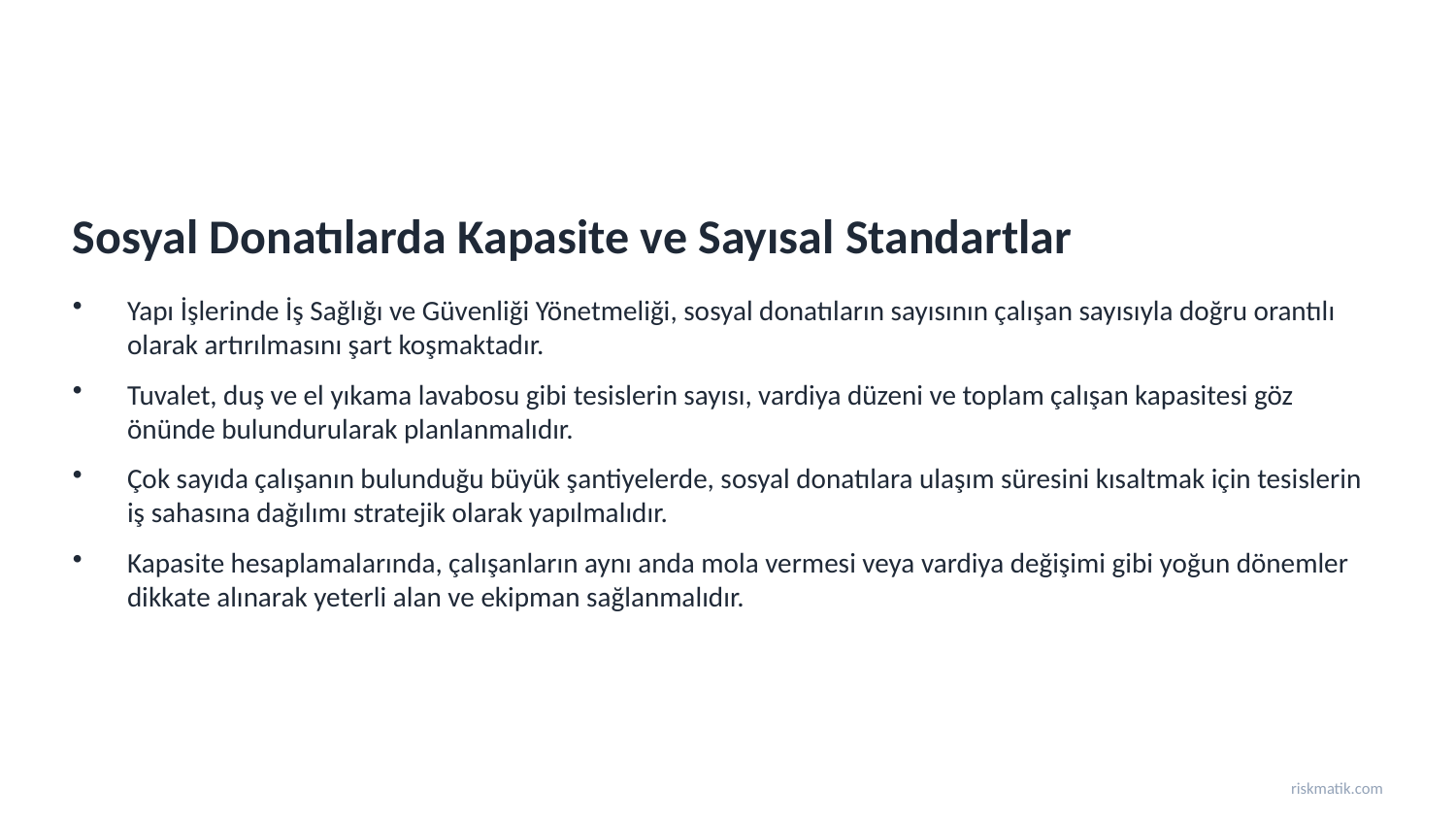

Sosyal Donatılarda Kapasite ve Sayısal Standartlar
Yapı İşlerinde İş Sağlığı ve Güvenliği Yönetmeliği, sosyal donatıların sayısının çalışan sayısıyla doğru orantılı olarak artırılmasını şart koşmaktadır.
Tuvalet, duş ve el yıkama lavabosu gibi tesislerin sayısı, vardiya düzeni ve toplam çalışan kapasitesi göz önünde bulundurularak planlanmalıdır.
Çok sayıda çalışanın bulunduğu büyük şantiyelerde, sosyal donatılara ulaşım süresini kısaltmak için tesislerin iş sahasına dağılımı stratejik olarak yapılmalıdır.
Kapasite hesaplamalarında, çalışanların aynı anda mola vermesi veya vardiya değişimi gibi yoğun dönemler dikkate alınarak yeterli alan ve ekipman sağlanmalıdır.
riskmatik.com